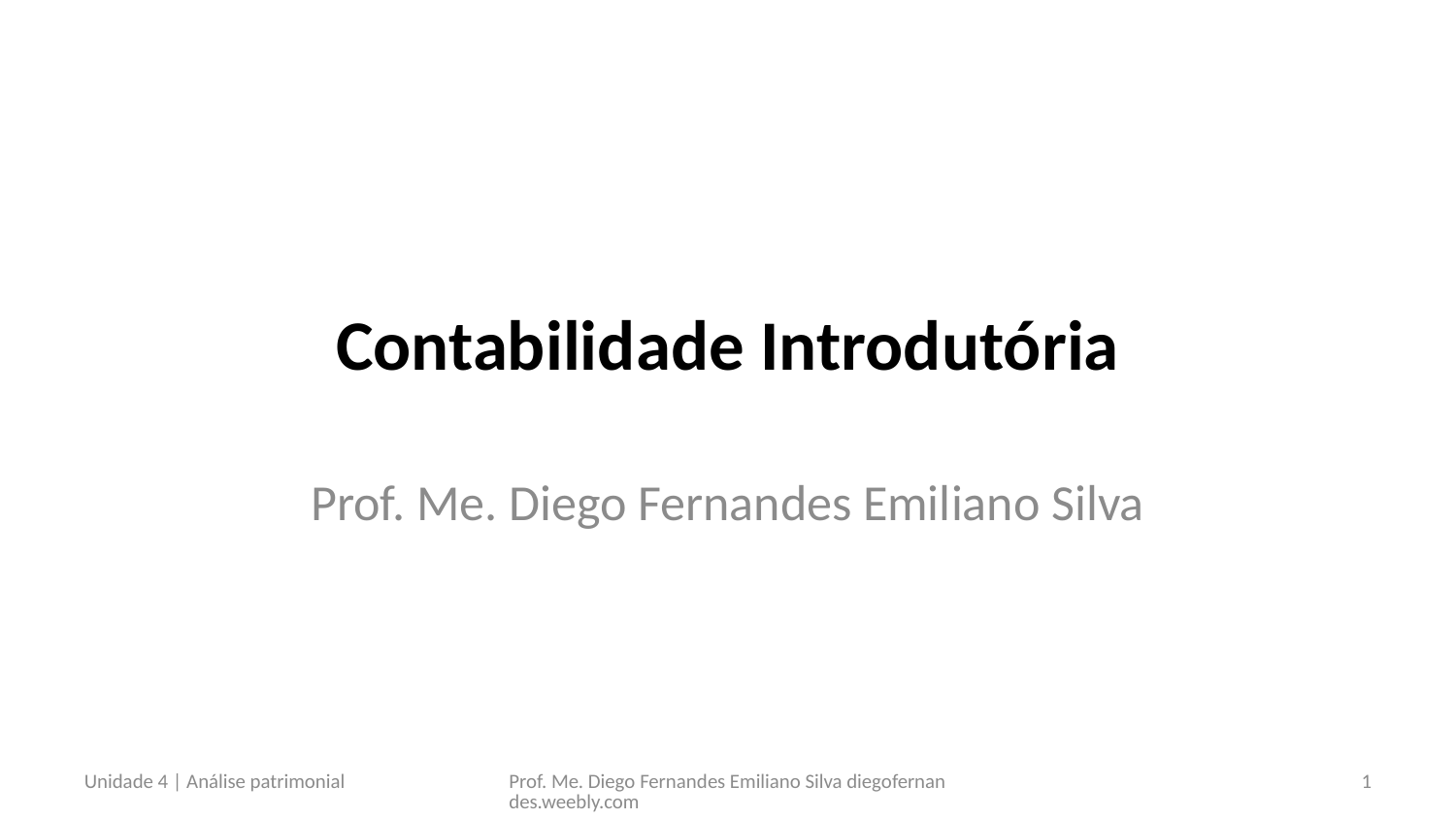

# Contabilidade Introdutória
Prof. Me. Diego Fernandes Emiliano Silva
Unidade 4 | Análise patrimonial
Prof. Me. Diego Fernandes Emiliano Silva diegofernandes.weebly.com
1